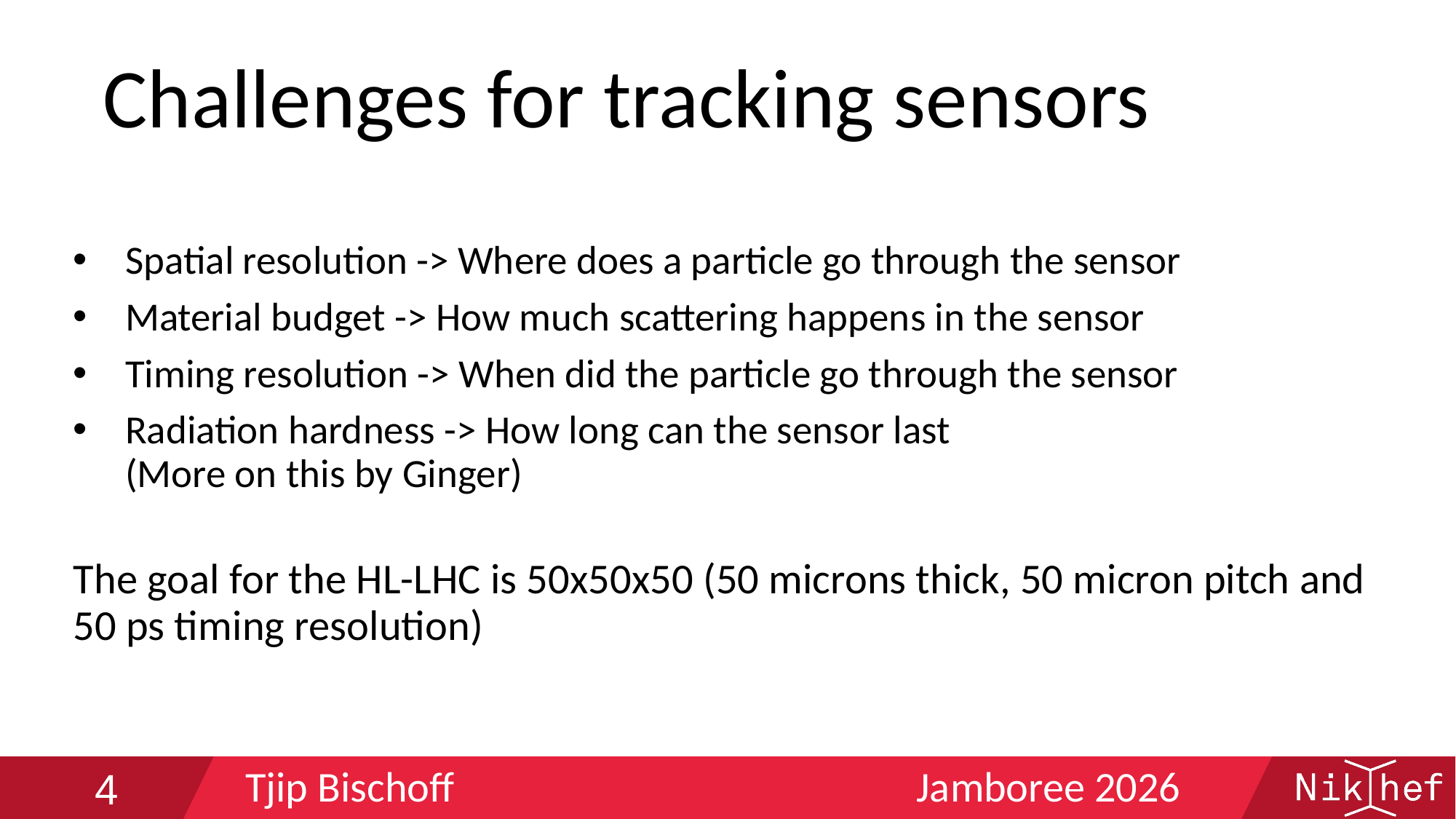

# Challenges for tracking sensors
Spatial resolution -> Where does a particle go through the sensor
Material budget -> How much scattering happens in the sensor
Timing resolution -> When did the particle go through the sensor
Radiation hardness -> How long can the sensor last
(More on this by Ginger)

The goal for the HL-LHC is 50x50x50 (50 microns thick, 50 micron pitch and 50 ps timing resolution)